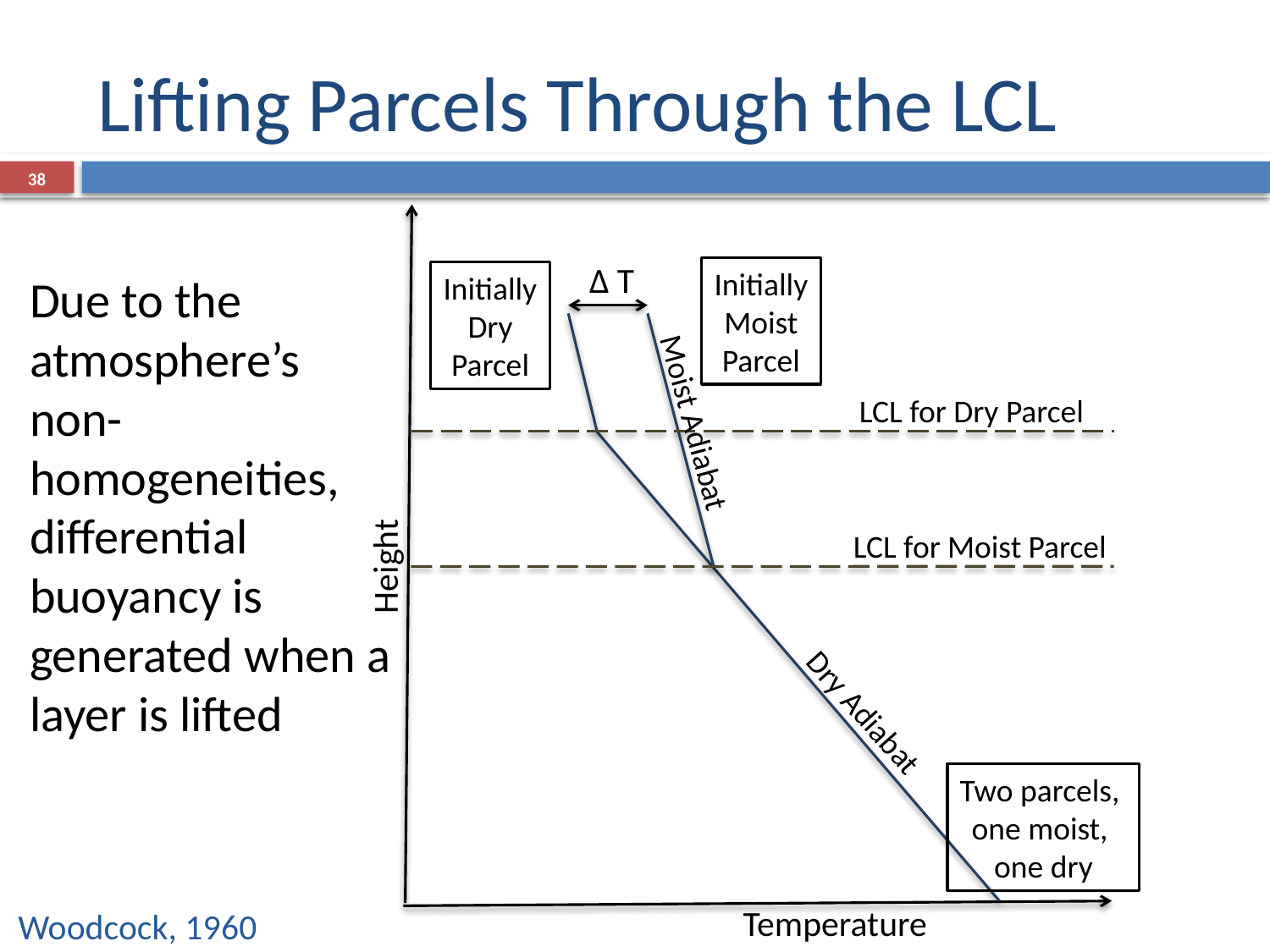

# Lifting Parcels Through the LCL
38
Δ T
Initially
Moist
Parcel
Due to the atmosphere’s non-homogeneities, differential buoyancy is generated when a layer is lifted

Initially
Dry
Parcel
LCL for Dry Parcel
Moist Adiabat
LCL for Moist Parcel
Height
Dry Adiabat
Two parcels,
one moist,
one dry
Temperature
Woodcock, 1960